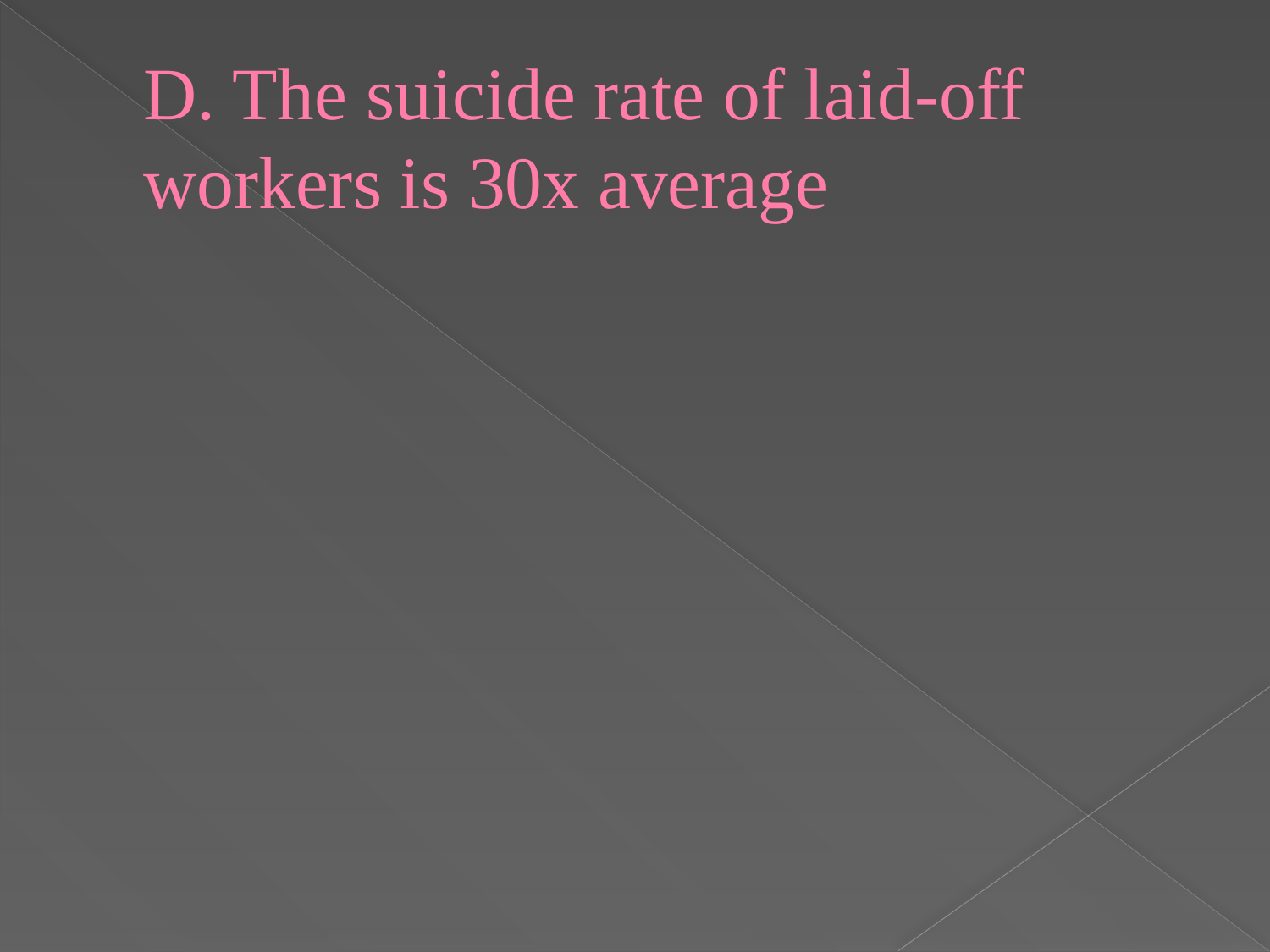

# D. The suicide rate of laid-off workers is 30x average